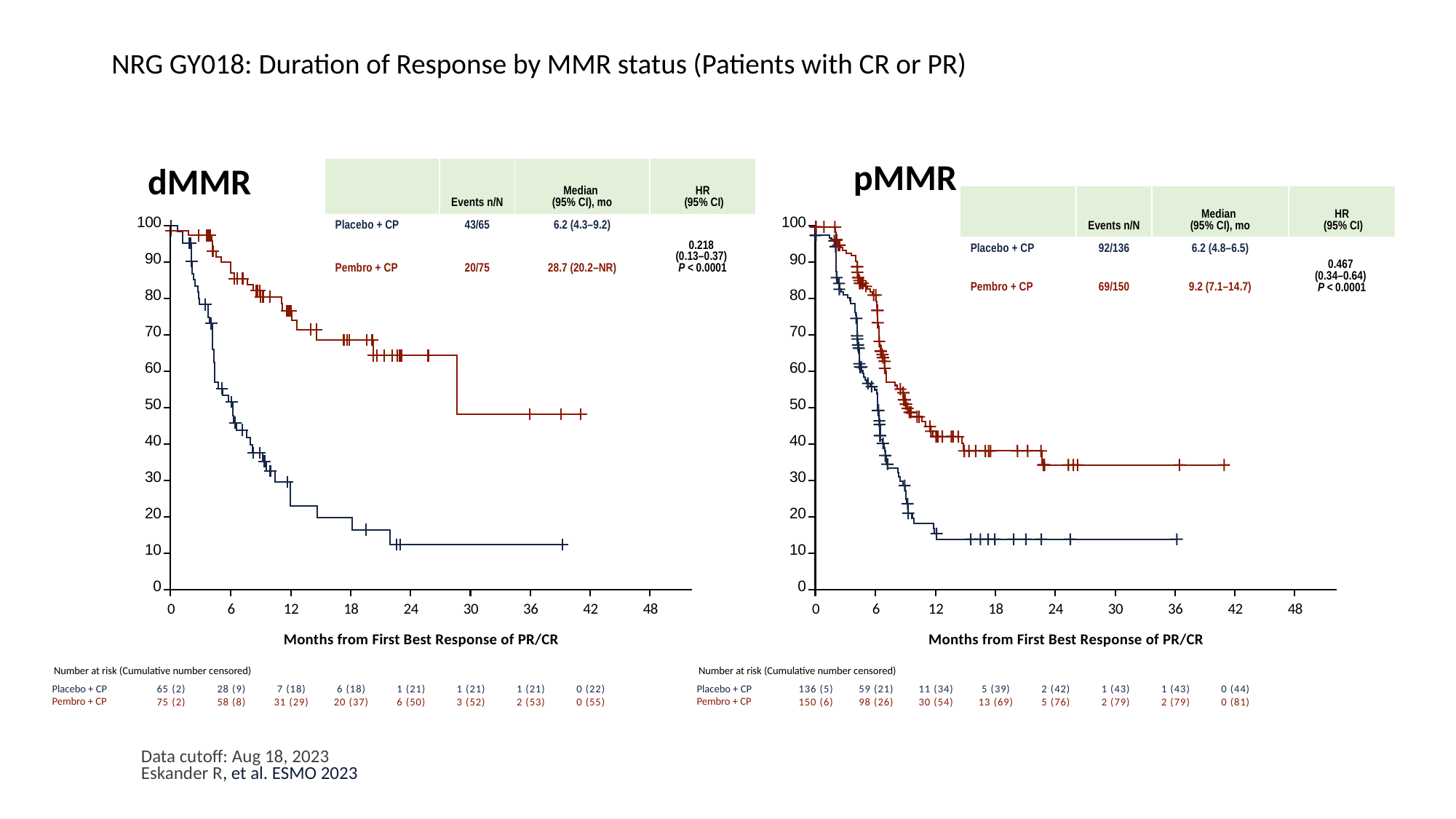

# NRG GY018: Duration of Response by MMR status (Patients with CR or PR)
pMMR
dMMR
|  | Events n/N | Median (95% CI), mo | HR (95% CI) |
| --- | --- | --- | --- |
| Placebo + CP | 43/65 | 6.2 (4.3–9.2) | 0.218 (0.13–0.37) P < 0.0001 |
| Pembro + CP | 20/75 | 28.7 (20.2–NR) |  |
|  | Events n/N | Median (95% CI), mo | HR (95% CI) |
| --- | --- | --- | --- |
| Placebo + CP | 92/136 | 6.2 (4.8–6.5) | 0.467 (0.34–0.64) P < 0.0001 |
| Pembro + CP | 69/150 | 9.2 (7.1–14.7) |  |
100

90
80
70
60
50
40
30
20
10
0
0
6
12
18
24
30
36
42
48
Months from First Best Response of PR/CR
100

90
80
70
60
50

40
30
20
10
0
0
6
12
18
24
30
36
42
48
Months from First Best Response of PR/CR
Number at risk (Cumulative number censored)
Placebo + CP
Pembro + CP
65 (2)
75 (2)
28 (9)
58 (8)
7 (18)
31 (29)
6 (18)
20 (37)
1 (21)
6 (50)
1 (21)
3 (52)
1 (21)
2 (53)
0 (22)
0 (55)
Number at risk (Cumulative number censored)
Placebo + CP
Pembro + CP
136 (5)
150 (6)
59 (21)
98 (26)
11 (34)
30 (54)
5 (39)
13 (69)
2 (42)
5 (76)
1 (43)
2 (79)
1 (43)
2 (79)
0 (44)
0 (81)

Data cutoff: Aug 18, 2023
Eskander R, et al. ESMO 2023
64